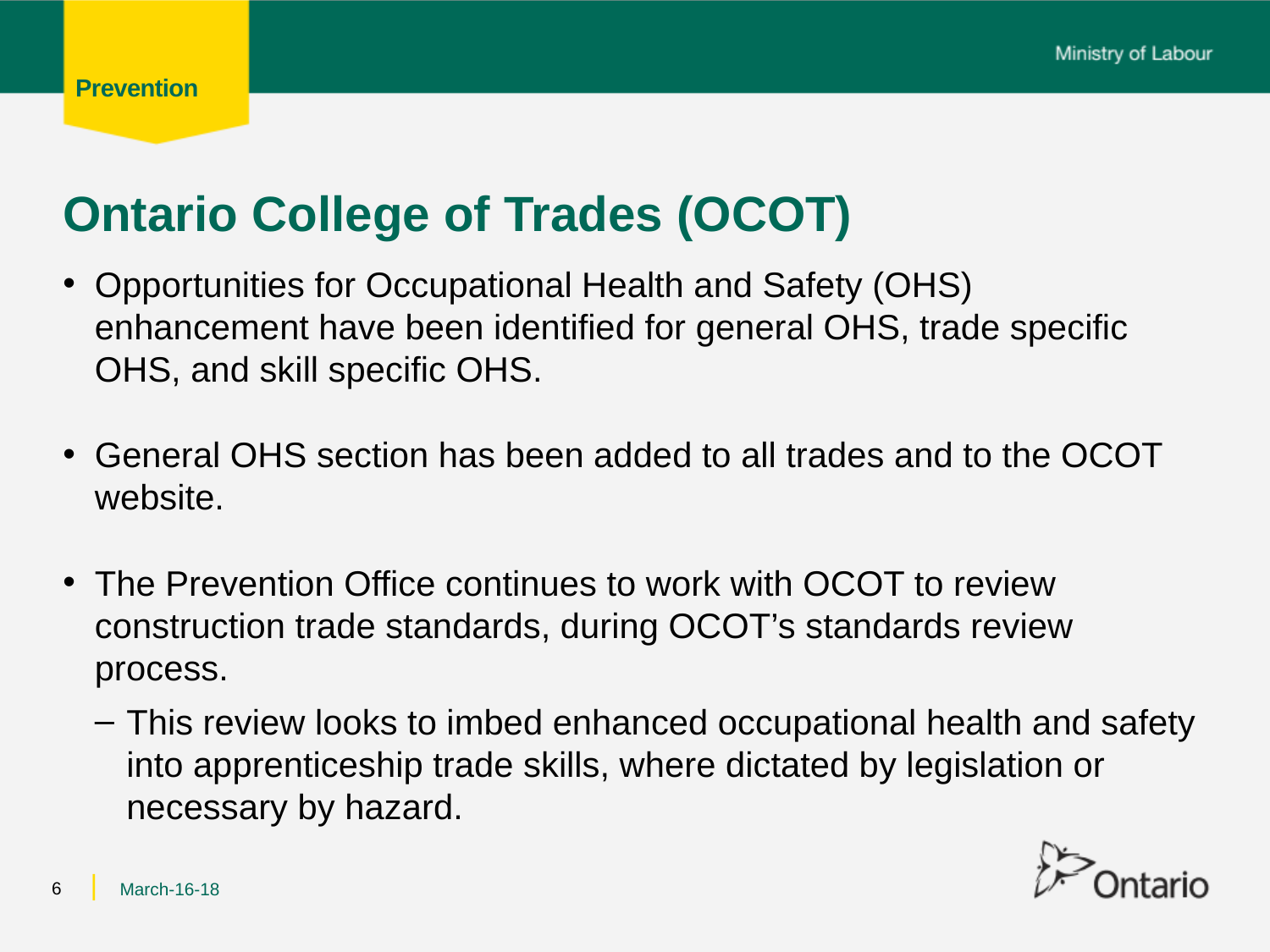

# Ontario College of Trades (OCOT)
Opportunities for Occupational Health and Safety (OHS) enhancement have been identified for general OHS, trade specific OHS, and skill specific OHS.

General OHS section has been added to all trades and to the OCOT website.

The Prevention Office continues to work with OCOT to review construction trade standards, during OCOT’s standards review process.
This review looks to imbed enhanced occupational health and safety into apprenticeship trade skills, where dictated by legislation or necessary by hazard.